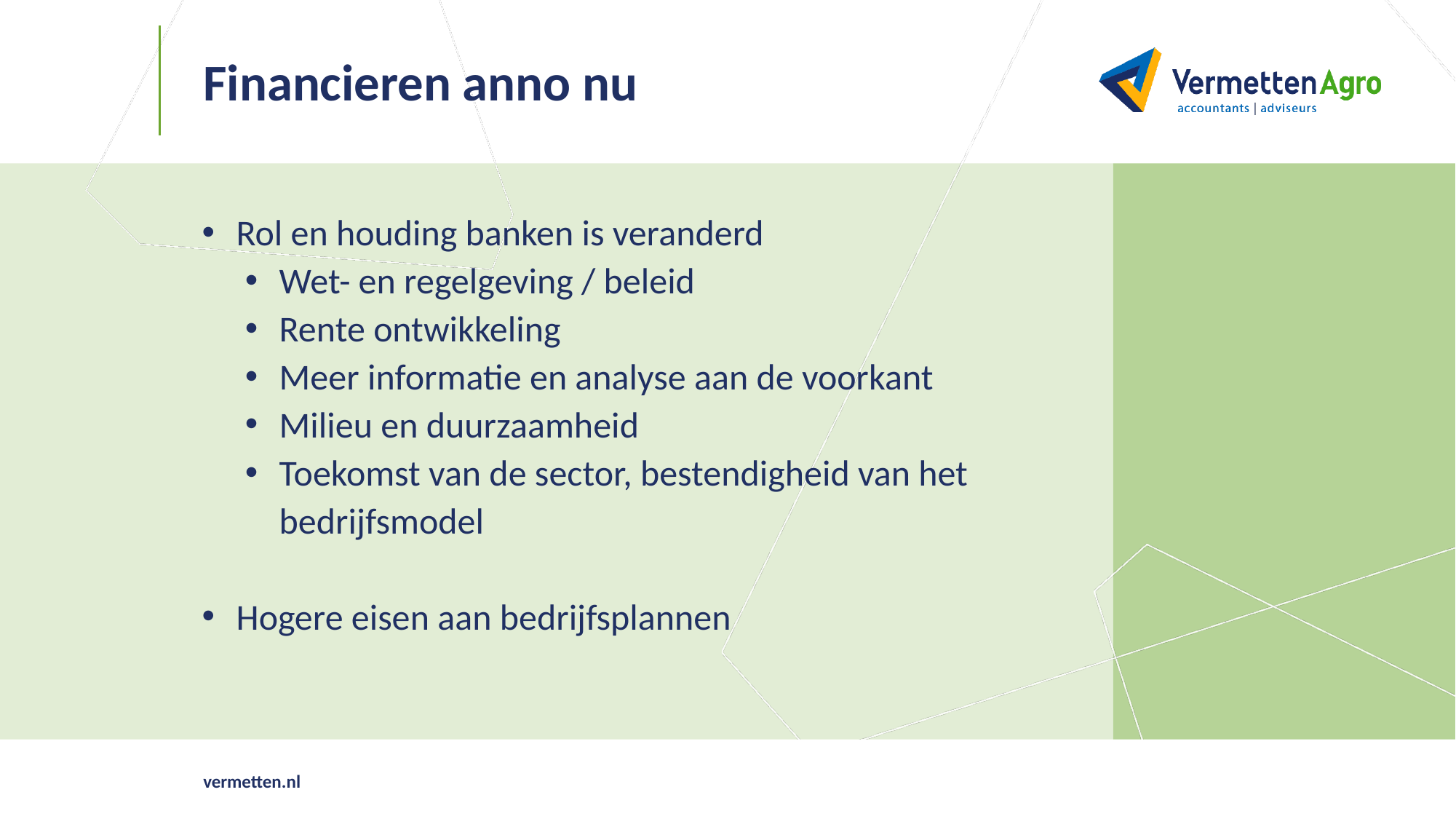

# Financieren anno nu
Rol en houding banken is veranderd
Wet- en regelgeving / beleid
Rente ontwikkeling
Meer informatie en analyse aan de voorkant
Milieu en duurzaamheid
Toekomst van de sector, bestendigheid van het bedrijfsmodel

Hogere eisen aan bedrijfsplannen